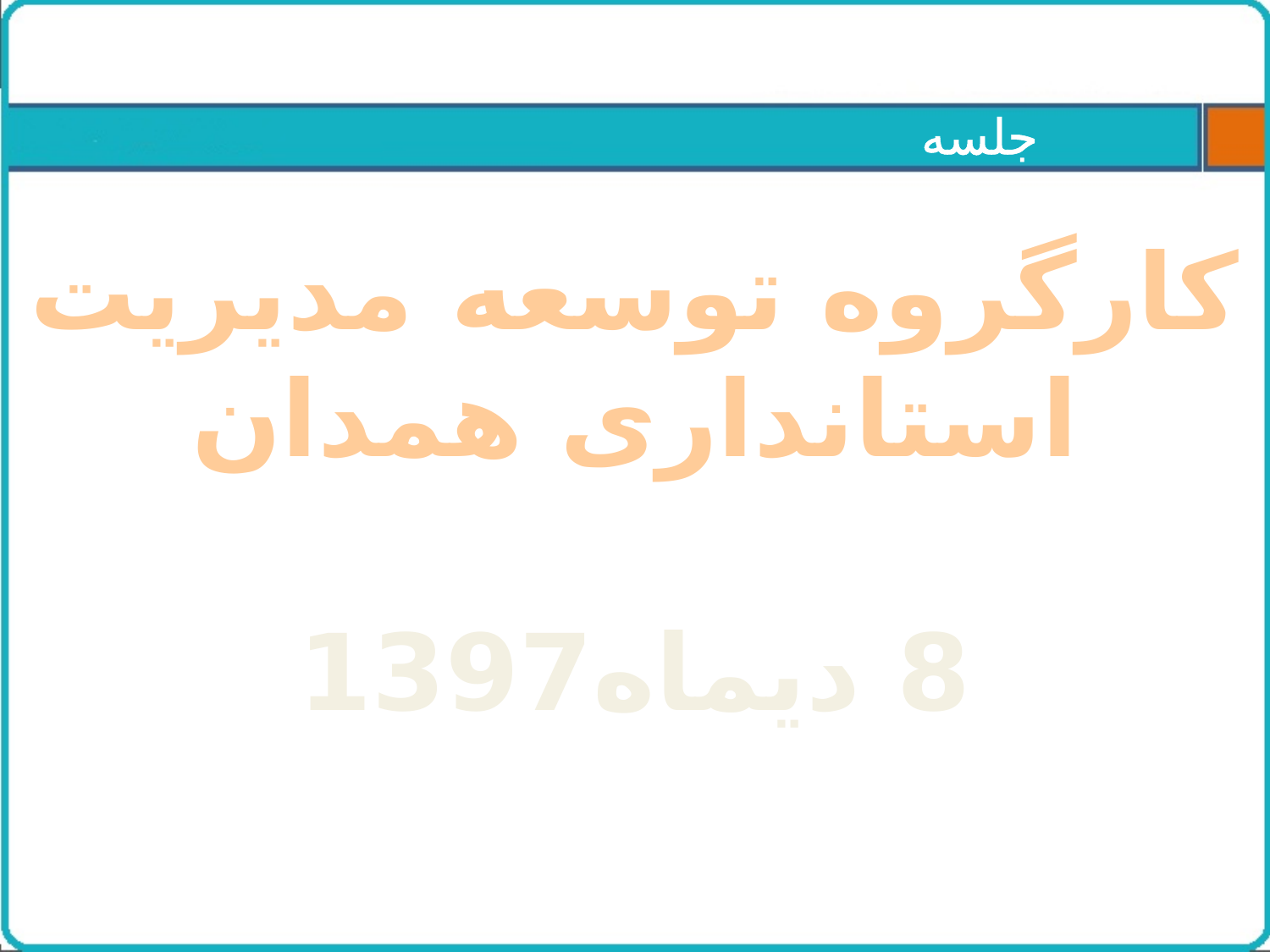

جلسه

کارگروه توسعه مدیریت استانداری همدان

8 دیماه1397